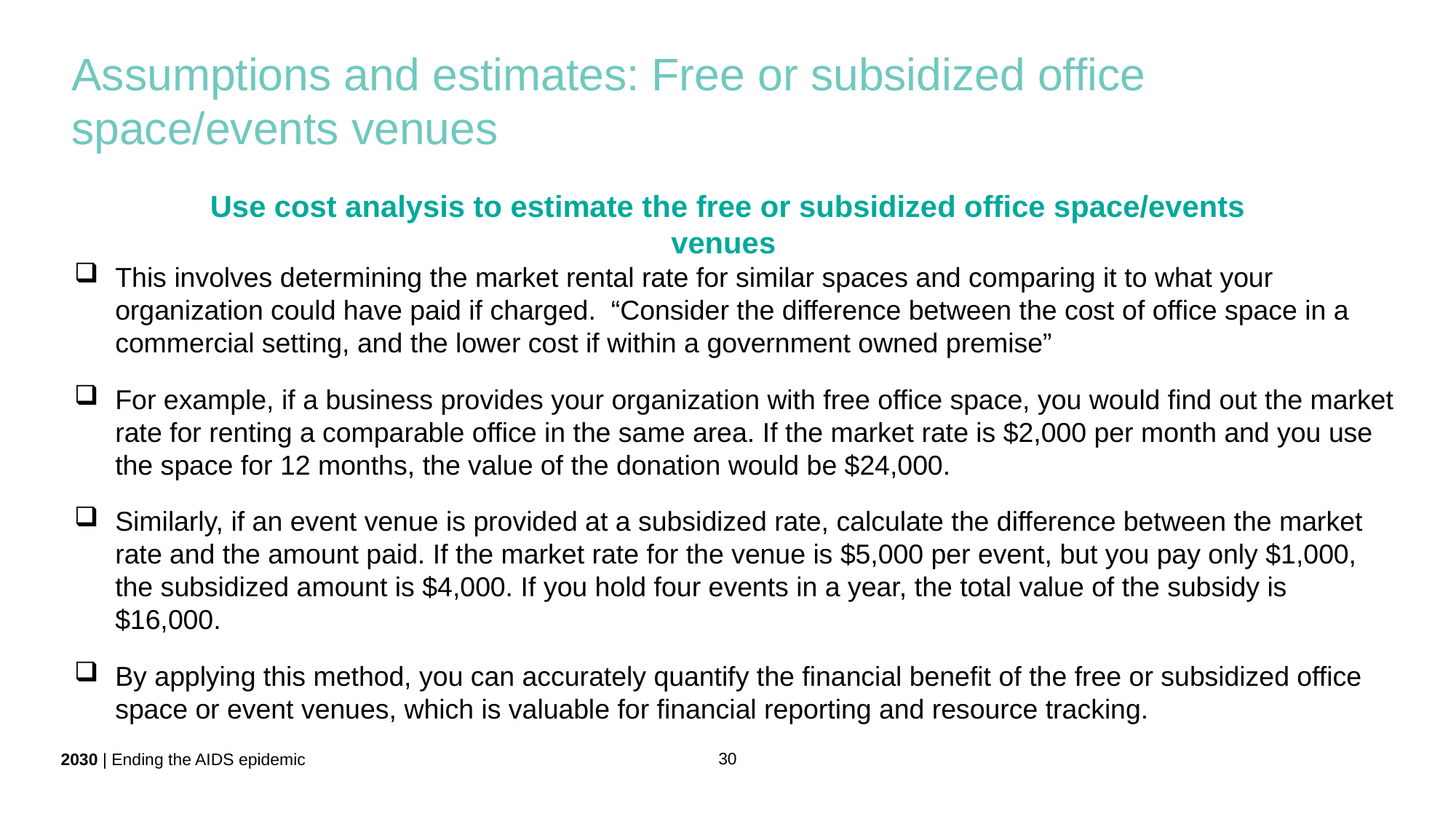

Assumptions and estimates: Free or subsidized office space/events venues
Use cost analysis to estimate the free or subsidized office space/events venues

This involves determining the market rental rate for similar spaces and comparing it to what your organization could have paid if charged.  “Consider the difference between the cost of office space in a commercial setting, and the lower cost if within a government owned premise”
For example, if a business provides your organization with free office space, you would find out the market rate for renting a comparable office in the same area. If the market rate is $2,000 per month and you use the space for 12 months, the value of the donation would be $24,000.
Similarly, if an event venue is provided at a subsidized rate, calculate the difference between the market rate and the amount paid. If the market rate for the venue is $5,000 per event, but you pay only $1,000, the subsidized amount is $4,000. If you hold four events in a year, the total value of the subsidy is $16,000.
By applying this method, you can accurately quantify the financial benefit of the free or subsidized office space or event venues, which is valuable for financial reporting and resource tracking.

30